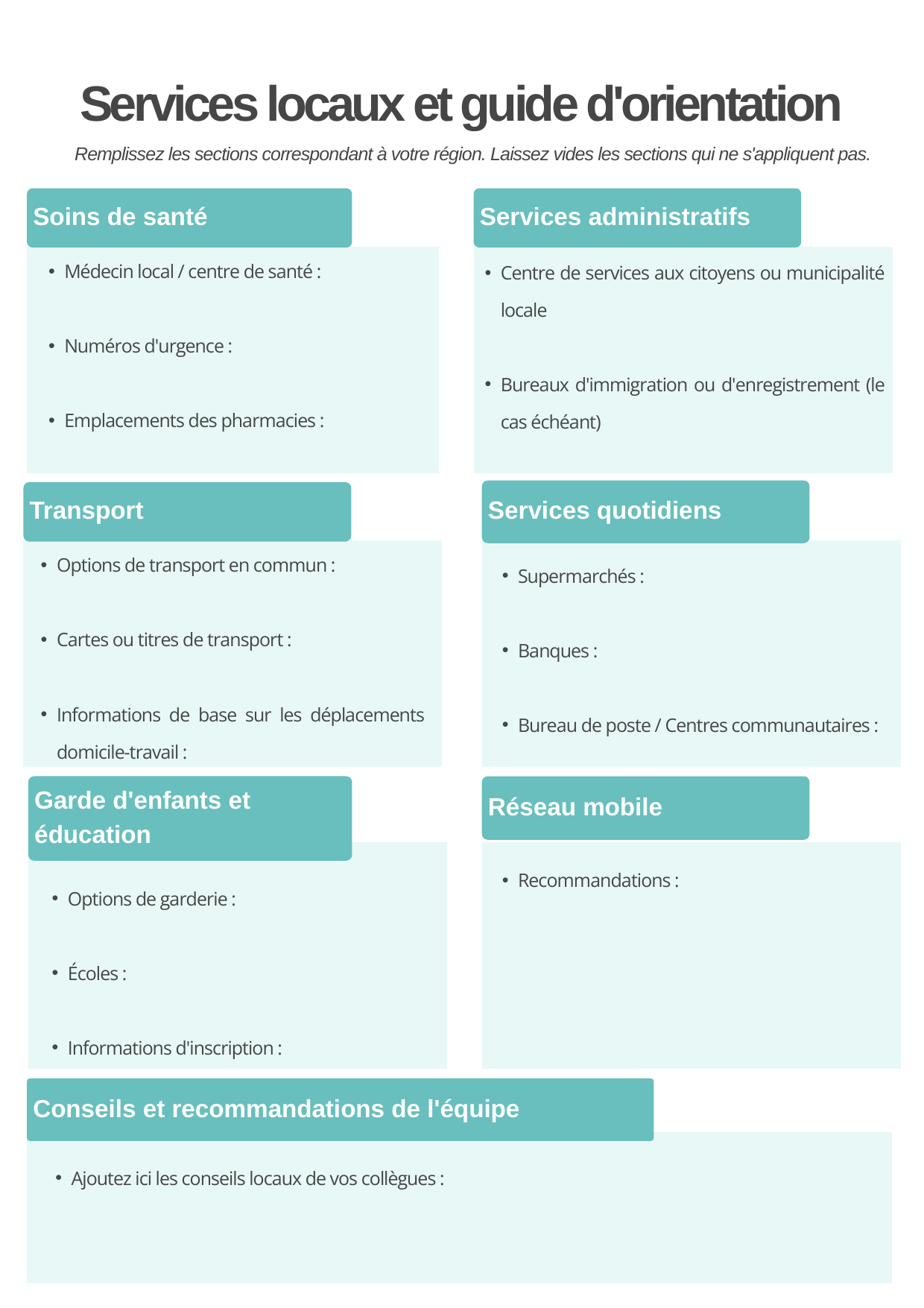

Services locaux et guide d'orientation
Remplissez les sections correspondant à votre région. Laissez vides les sections qui ne s'appliquent pas.

Soins de santé

Services administratifs
Médecin local / centre de santé :

Numéros d'urgence :

Emplacements des pharmacies :
Centre de services aux citoyens ou municipalité locale

Bureaux d'immigration ou d'enregistrement (le cas échéant)

Services quotidiens

Transport
Options de transport en commun :

Cartes ou titres de transport :

Informations de base sur les déplacements domicile-travail :

Supermarchés :

Banques :

Bureau de poste / Centres communautaires :

Garde d'enfants et éducation

Réseau mobile

Recommandations :
Options de garderie :

Écoles :

Informations d'inscription :

Conseils et recommandations de l'équipe

Ajoutez ici les conseils locaux de vos collègues :